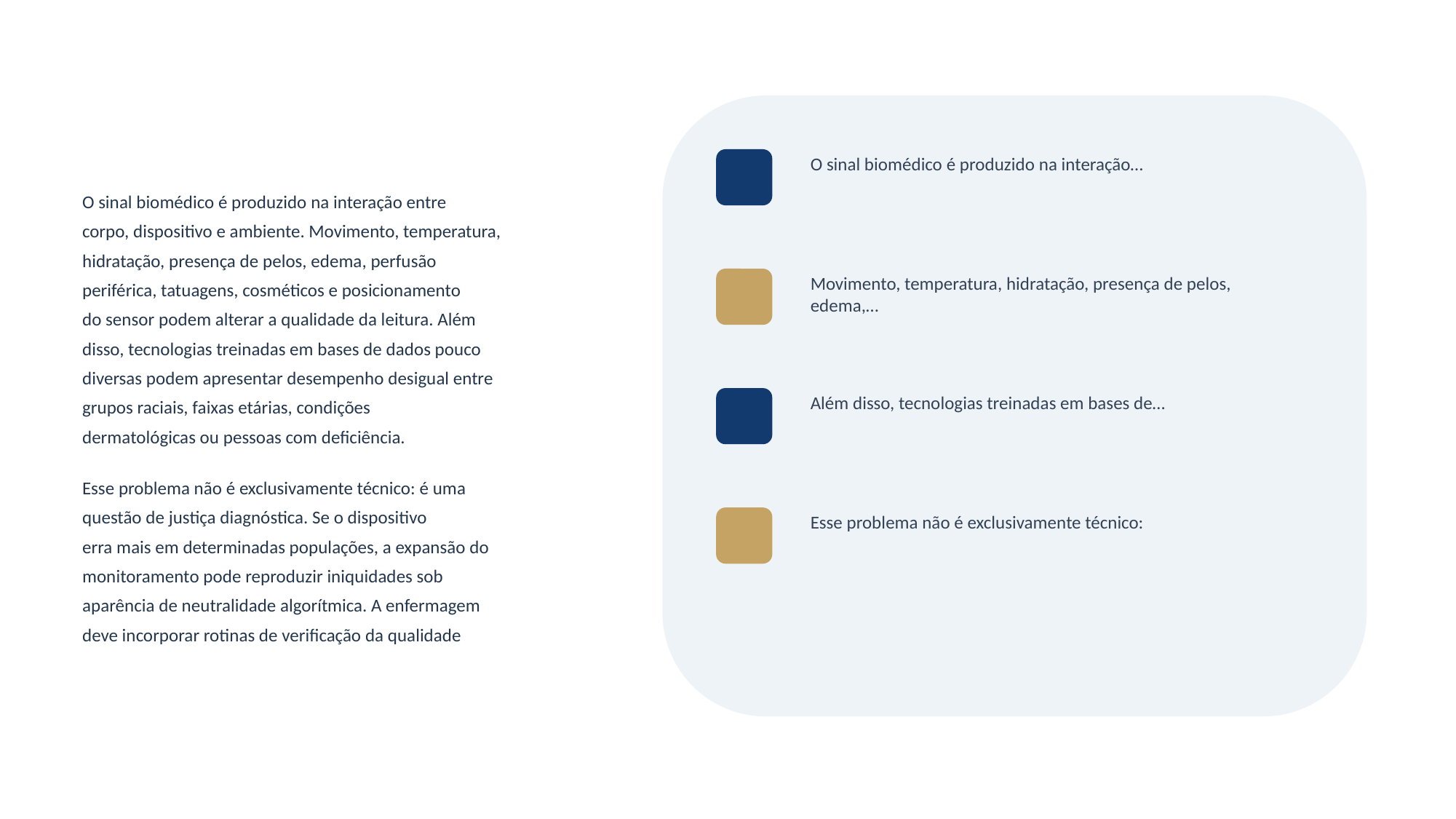

O sinal biomédico é produzido na interação…

O sinal biomédico é produzido na interação entre
corpo, dispositivo e ambiente. Movimento, temperatura,
hidratação, presença de pelos, edema, perfusão
periférica, tatuagens, cosméticos e posicionamento
do sensor podem alterar a qualidade da leitura. Além
disso, tecnologias treinadas em bases de dados pouco
diversas podem apresentar desempenho desigual entre
grupos raciais, faixas etárias, condições
dermatológicas ou pessoas com deficiência.

Esse problema não é exclusivamente técnico: é uma
questão de justiça diagnóstica. Se o dispositivo
erra mais em determinadas populações, a expansão do
monitoramento pode reproduzir iniquidades sob
aparência de neutralidade algorítmica. A enfermagem
deve incorporar rotinas de verificação da qualidade
Movimento, temperatura, hidratação, presença de pelos, edema,…

Além disso, tecnologias treinadas em bases de…

Esse problema não é exclusivamente técnico: